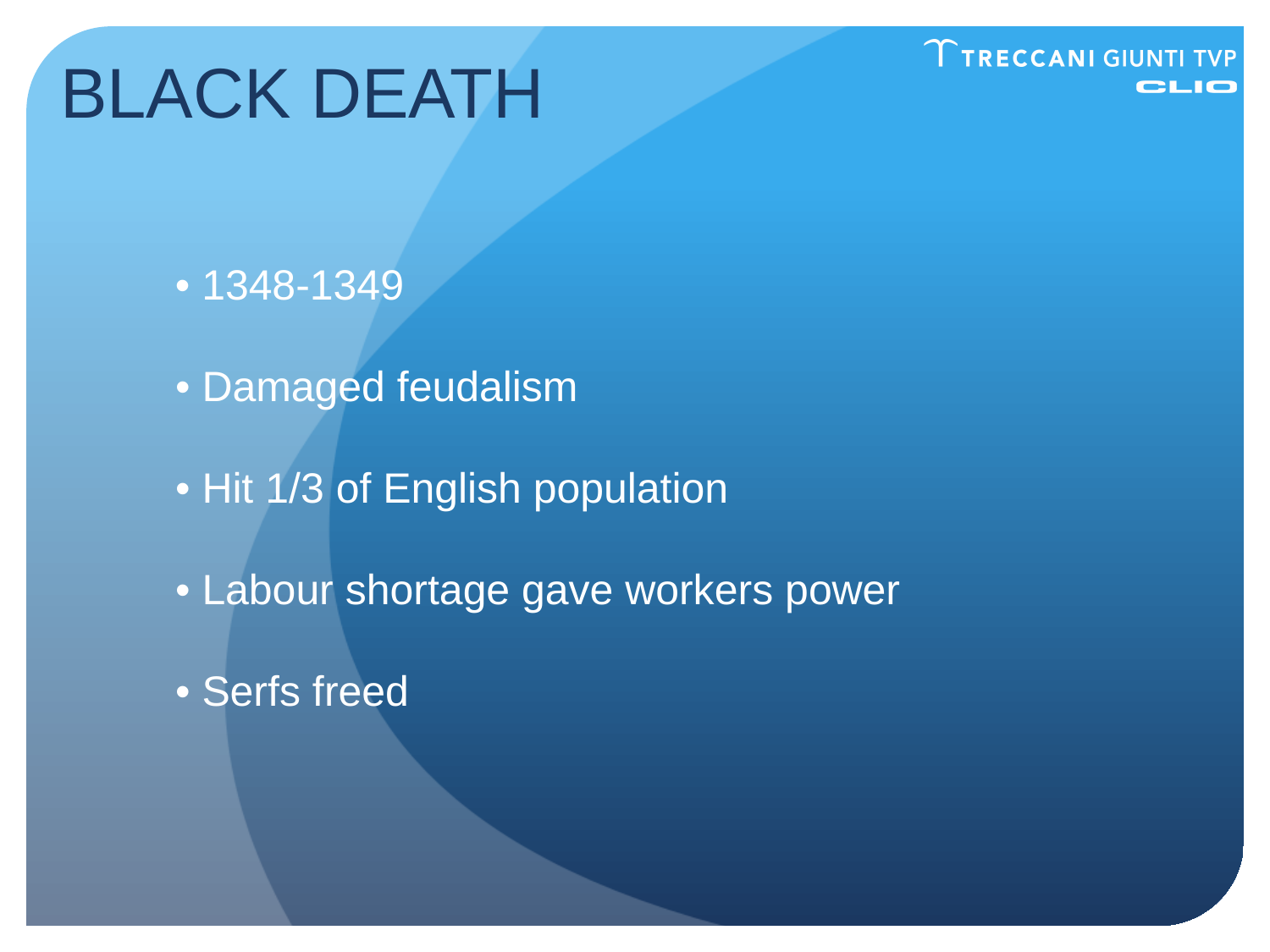

BLACK DEATH
• 1348-1349
# • Damaged feudalism • Hit 1/3 of English population • Labour shortage gave workers power • Serfs freed